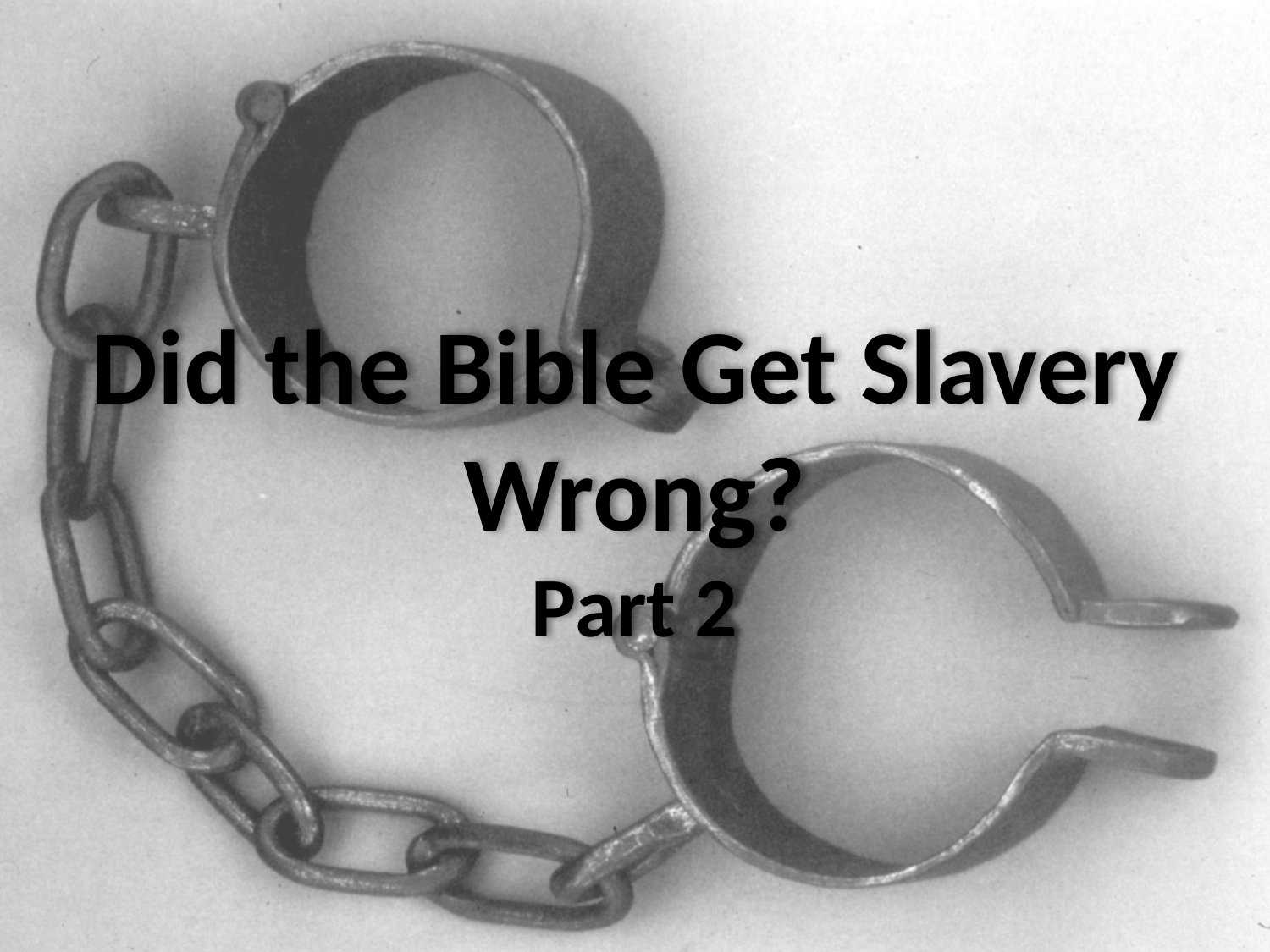

# Did the Bible Get Slavery Wrong? Part 2